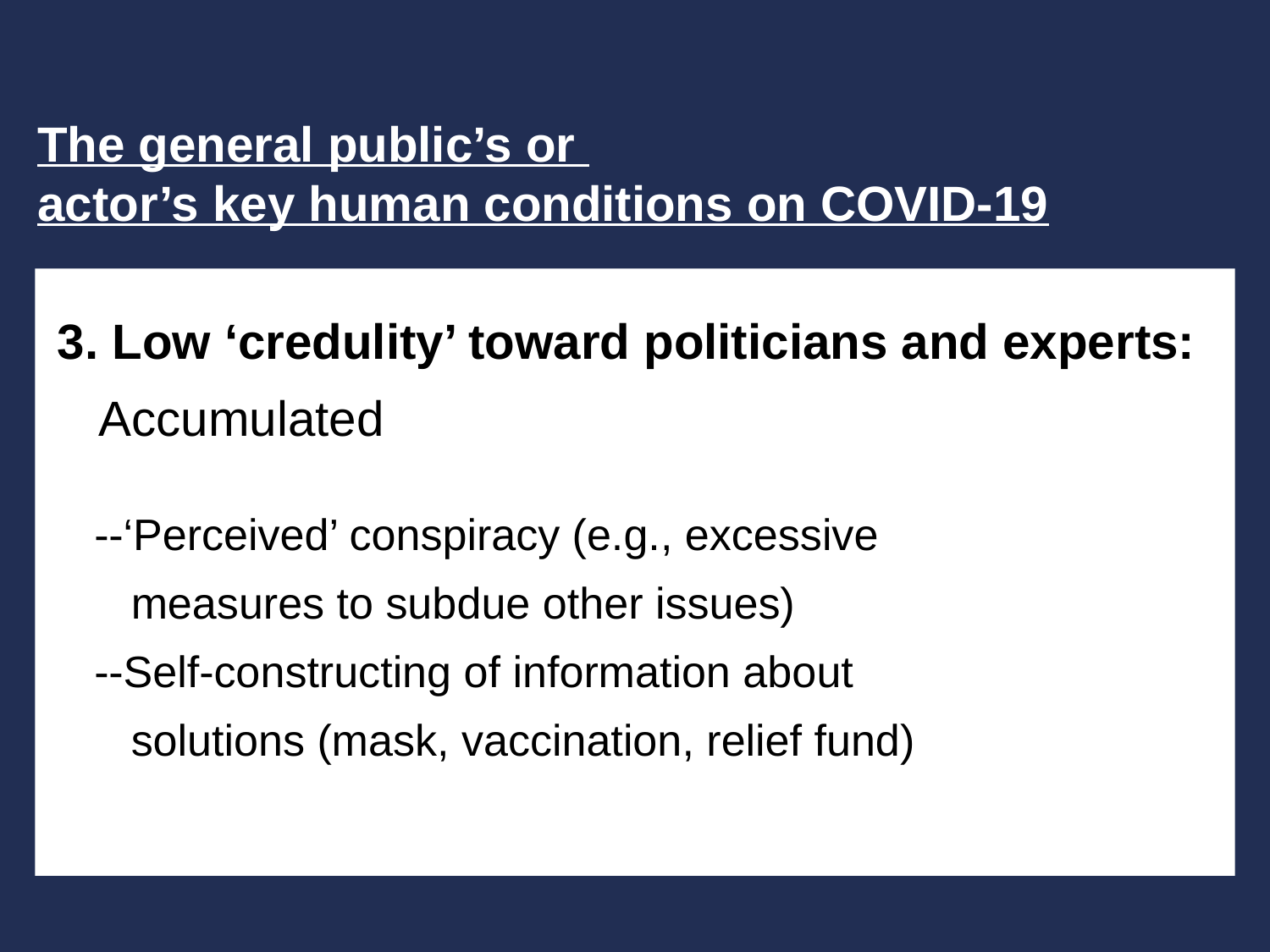

The general public’s or
actor’s key human conditions on COVID-19

3. Low ‘credulity’ toward politicians and experts:
   Accumulated

   --‘Perceived’ conspiracy (e.g., excessive
      measures to subdue other issues)
   --Self-constructing of information about
      solutions (mask, vaccination, relief fund)